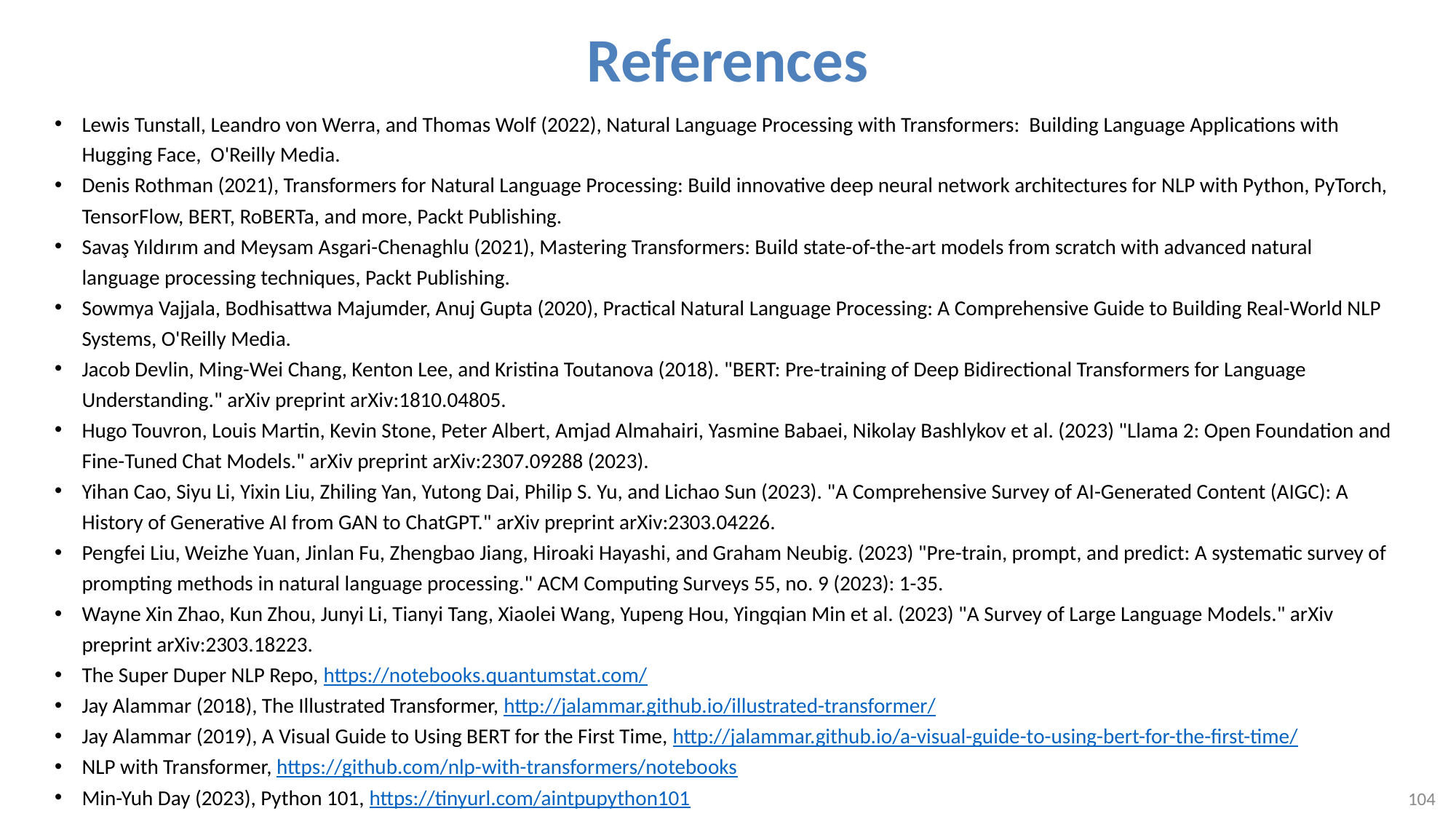

# References
Lewis Tunstall, Leandro von Werra, and Thomas Wolf (2022), Natural Language Processing with Transformers:  Building Language Applications with Hugging Face,  O'Reilly Media.
Denis Rothman (2021), Transformers for Natural Language Processing: Build innovative deep neural network architectures for NLP with Python, PyTorch, TensorFlow, BERT, RoBERTa, and more, Packt Publishing.
Savaş Yıldırım and Meysam Asgari-Chenaghlu (2021), Mastering Transformers: Build state-of-the-art models from scratch with advanced natural language processing techniques, Packt Publishing.
Sowmya Vajjala, Bodhisattwa Majumder, Anuj Gupta (2020), Practical Natural Language Processing: A Comprehensive Guide to Building Real-World NLP Systems, O'Reilly Media.
Jacob Devlin, Ming-Wei Chang, Kenton Lee, and Kristina Toutanova (2018). "BERT: Pre-training of Deep Bidirectional Transformers for Language Understanding." arXiv preprint arXiv:1810.04805.
Hugo Touvron, Louis Martin, Kevin Stone, Peter Albert, Amjad Almahairi, Yasmine Babaei, Nikolay Bashlykov et al. (2023) "Llama 2: Open Foundation and Fine-Tuned Chat Models." arXiv preprint arXiv:2307.09288 (2023).
Yihan Cao, Siyu Li, Yixin Liu, Zhiling Yan, Yutong Dai, Philip S. Yu, and Lichao Sun (2023). "A Comprehensive Survey of AI-Generated Content (AIGC): A History of Generative AI from GAN to ChatGPT." arXiv preprint arXiv:2303.04226.
Pengfei Liu, Weizhe Yuan, Jinlan Fu, Zhengbao Jiang, Hiroaki Hayashi, and Graham Neubig. (2023) "Pre-train, prompt, and predict: A systematic survey of prompting methods in natural language processing." ACM Computing Surveys 55, no. 9 (2023): 1-35.
Wayne Xin Zhao, Kun Zhou, Junyi Li, Tianyi Tang, Xiaolei Wang, Yupeng Hou, Yingqian Min et al. (2023) "A Survey of Large Language Models." arXiv preprint arXiv:2303.18223.
The Super Duper NLP Repo, https://notebooks.quantumstat.com/
Jay Alammar (2018), The Illustrated Transformer, http://jalammar.github.io/illustrated-transformer/
Jay Alammar (2019), A Visual Guide to Using BERT for the First Time, http://jalammar.github.io/a-visual-guide-to-using-bert-for-the-first-time/
NLP with Transformer, https://github.com/nlp-with-transformers/notebooks
Min-Yuh Day (2023), Python 101, https://tinyurl.com/aintpupython101

104